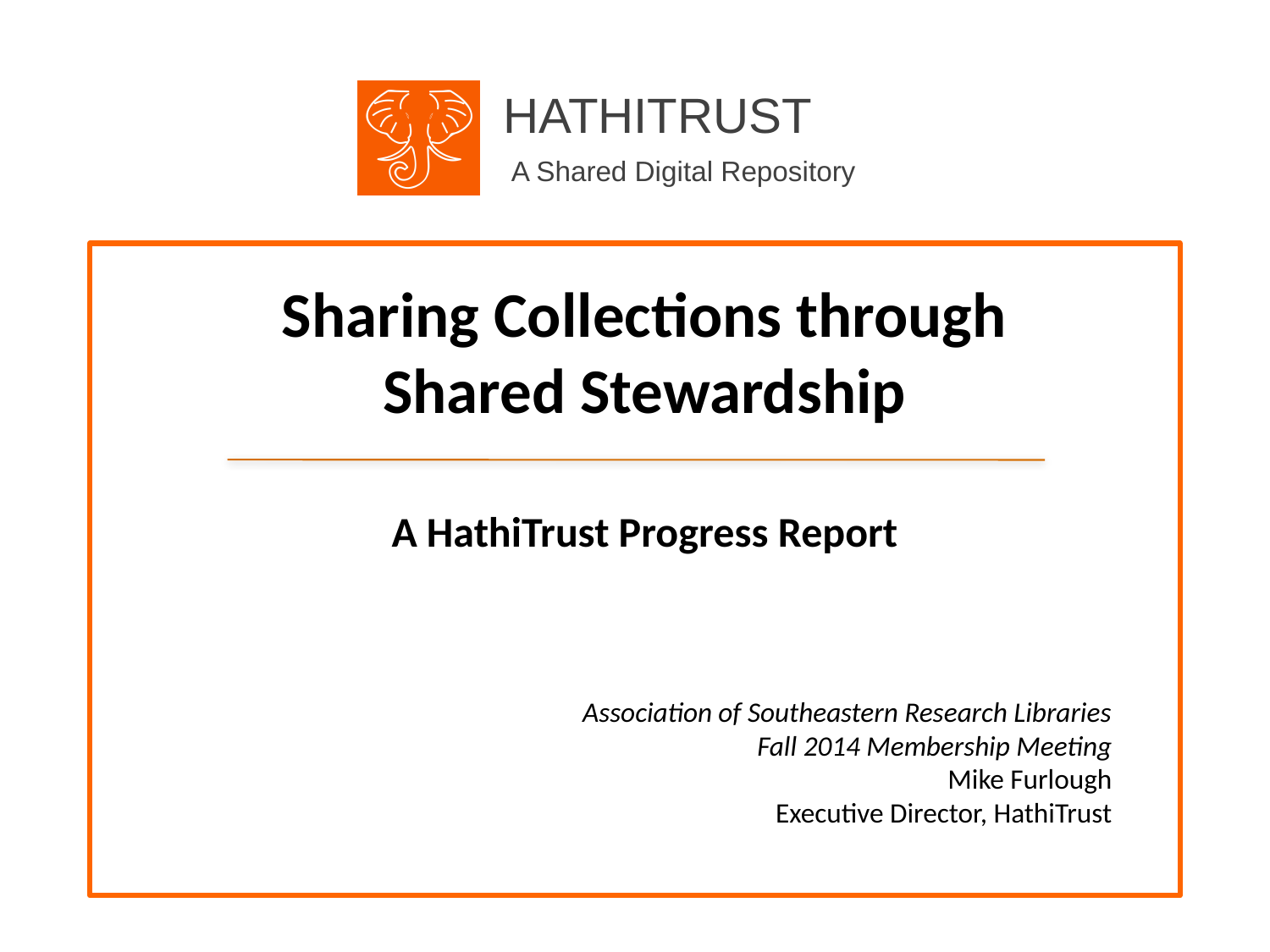

# Sharing Collections through Shared Stewardship

A HathiTrust Progress Report
Association of Southeastern Research Libraries
Fall 2014 Membership Meeting
Mike Furlough
Executive Director, HathiTrust